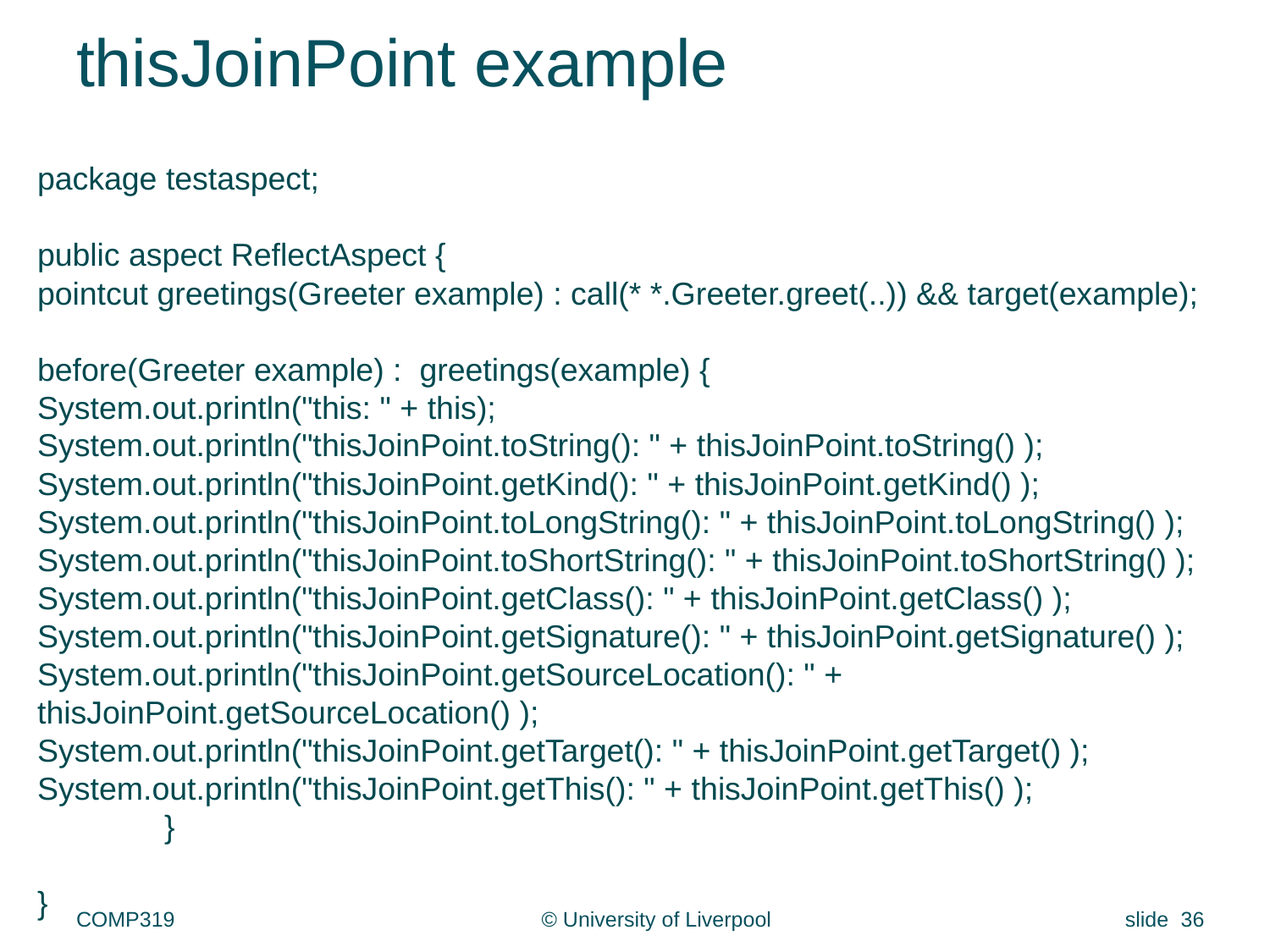

# thisJoinPoint example
package testaspect;

public aspect ReflectAspect {
pointcut greetings(Greeter example) : call(* *.Greeter.greet(..)) && target(example);

before(Greeter example) :  greetings(example) {
System.out.println("this: " + this);
System.out.println("thisJoinPoint.toString(): " + thisJoinPoint.toString() );
System.out.println("thisJoinPoint.getKind(): " + thisJoinPoint.getKind() );
System.out.println("thisJoinPoint.toLongString(): " + thisJoinPoint.toLongString() );
System.out.println("thisJoinPoint.toShortString(): " + thisJoinPoint.toShortString() );
System.out.println("thisJoinPoint.getClass(): " + thisJoinPoint.getClass() );
System.out.println("thisJoinPoint.getSignature(): " + thisJoinPoint.getSignature() );
System.out.println("thisJoinPoint.getSourceLocation(): " +
thisJoinPoint.getSourceLocation() );
System.out.println("thisJoinPoint.getTarget(): " + thisJoinPoint.getTarget() );
System.out.println("thisJoinPoint.getThis(): " + thisJoinPoint.getThis() );
	}

}
COMP319
© University of Liverpool
slide  36